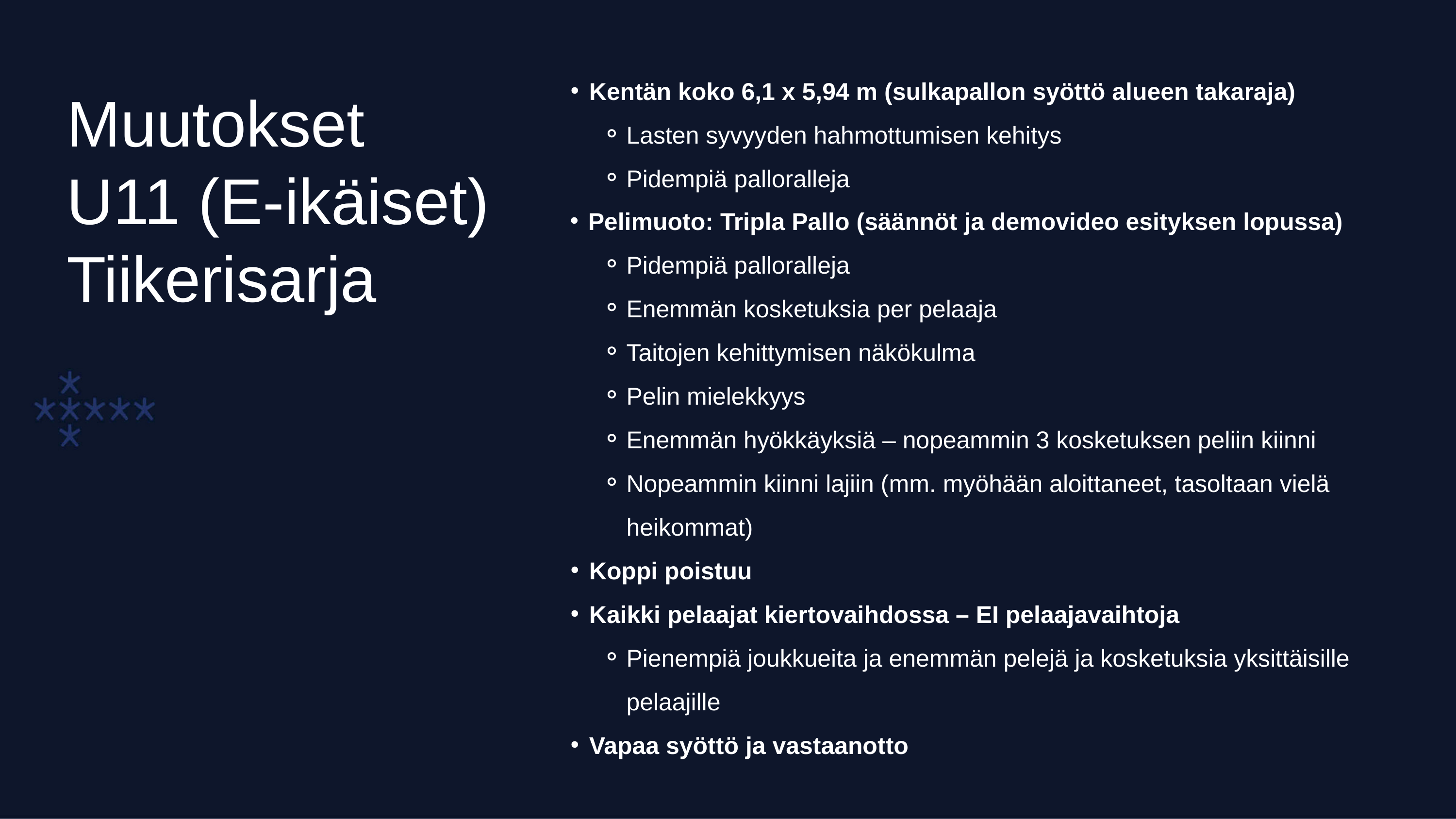

Kentän koko 6,1 x 5,94 m (sulkapallon syöttö alueen takaraja)
Lasten syvyyden hahmottumisen kehitys
Pidempiä palloralleja
Pelimuoto: Tripla Pallo (säännöt ja demovideo esityksen lopussa)
Pidempiä palloralleja
Enemmän kosketuksia per pelaaja
Taitojen kehittymisen näkökulma
Pelin mielekkyys
Enemmän hyökkäyksiä – nopeammin 3 kosketuksen peliin kiinni
Nopeammin kiinni lajiin (mm. myöhään aloittaneet, tasoltaan vielä heikommat)
Koppi poistuu
Kaikki pelaajat kiertovaihdossa – EI pelaajavaihtoja
Pienempiä joukkueita ja enemmän pelejä ja kosketuksia yksittäisille pelaajille
Vapaa syöttö ja vastaanotto
Muutokset
U11 (E-ikäiset) Tiikerisarja